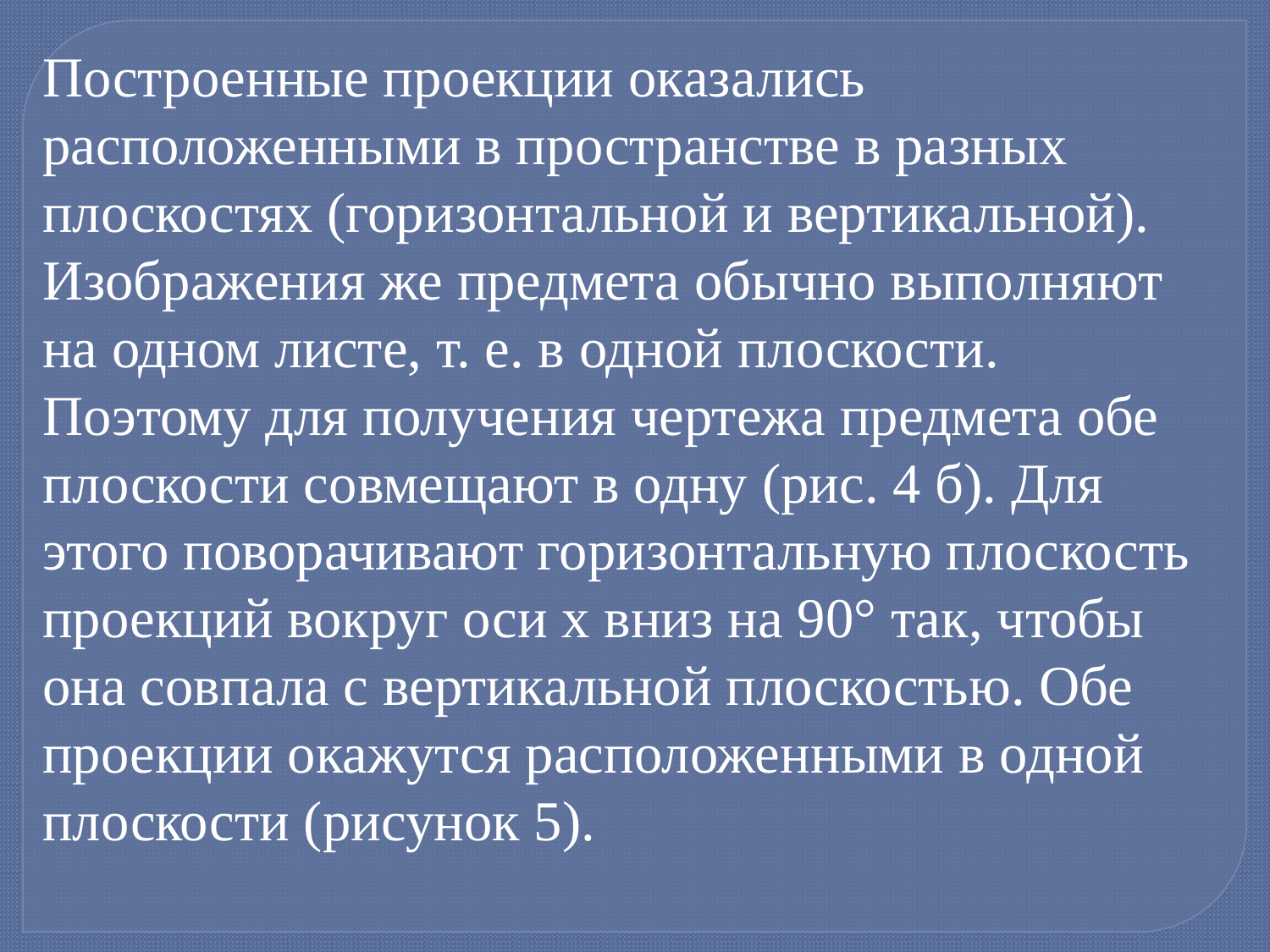

Построенные проекции оказались расположенными в пространстве в разных плоскостях (горизонтальной и вертикальной). Изображения же предмета обычно выполняют на одном листе, т. е. в одной плоскости. Поэтому для получения чертежа предмета обе плоскости совмещают в одну (рис. 4 б). Для этого поворачивают горизонтальную плоскость проекций вокруг оси х вниз на 90° так, чтобы она совпала с вертикальной плоскостью. Обе проекции окажутся расположенными в одной плоскости (рисунок 5).